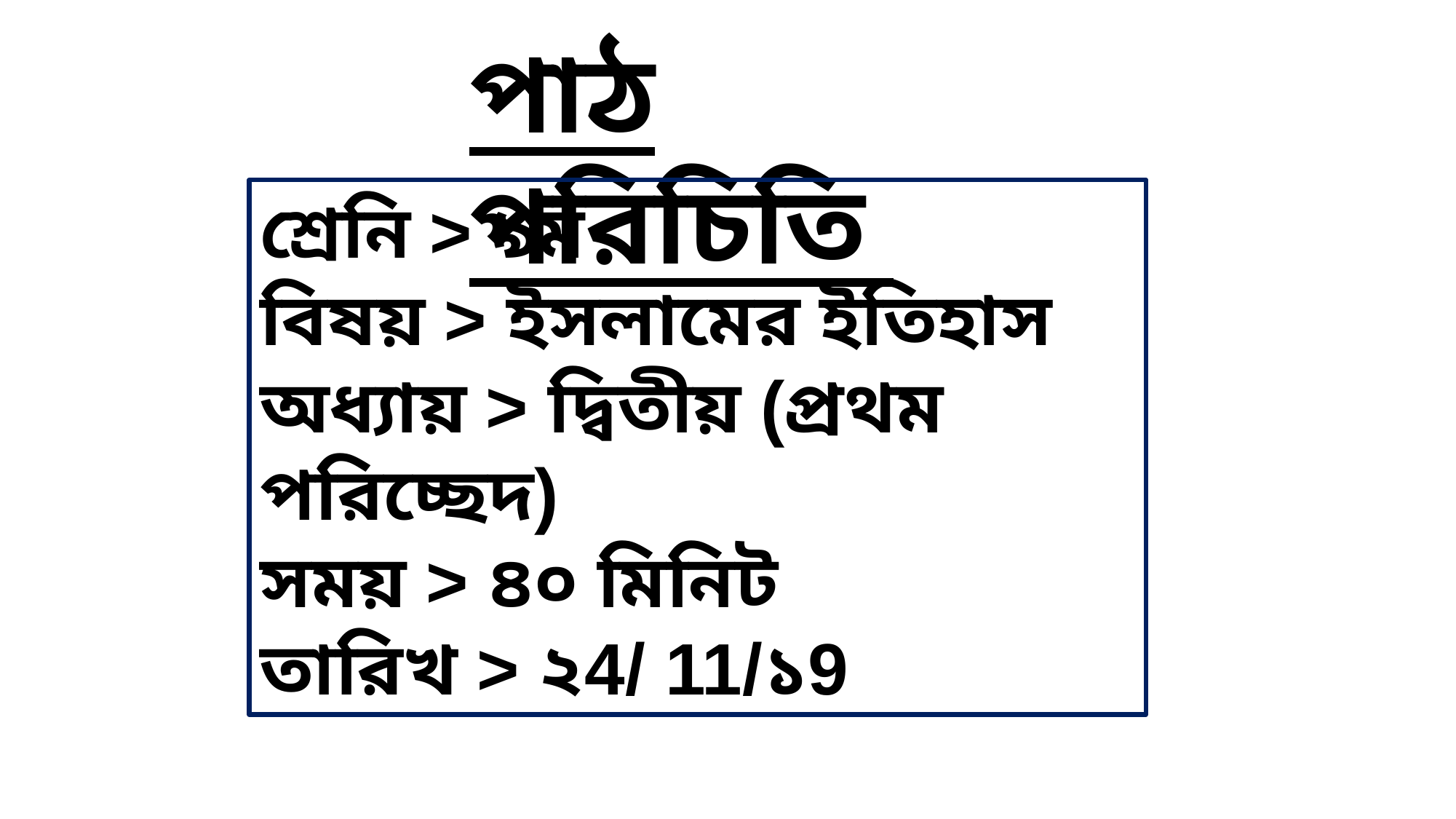

পাঠ পরিচিতি
শ্রেনি > ৯ম
বিষয় > ইসলামের ইতিহাস
অধ্যায় > দ্বিতীয় (প্রথম পরিচ্ছেদ)
সময় > ৪০ মিনিট
তারিখ > ২4/ 11/১9